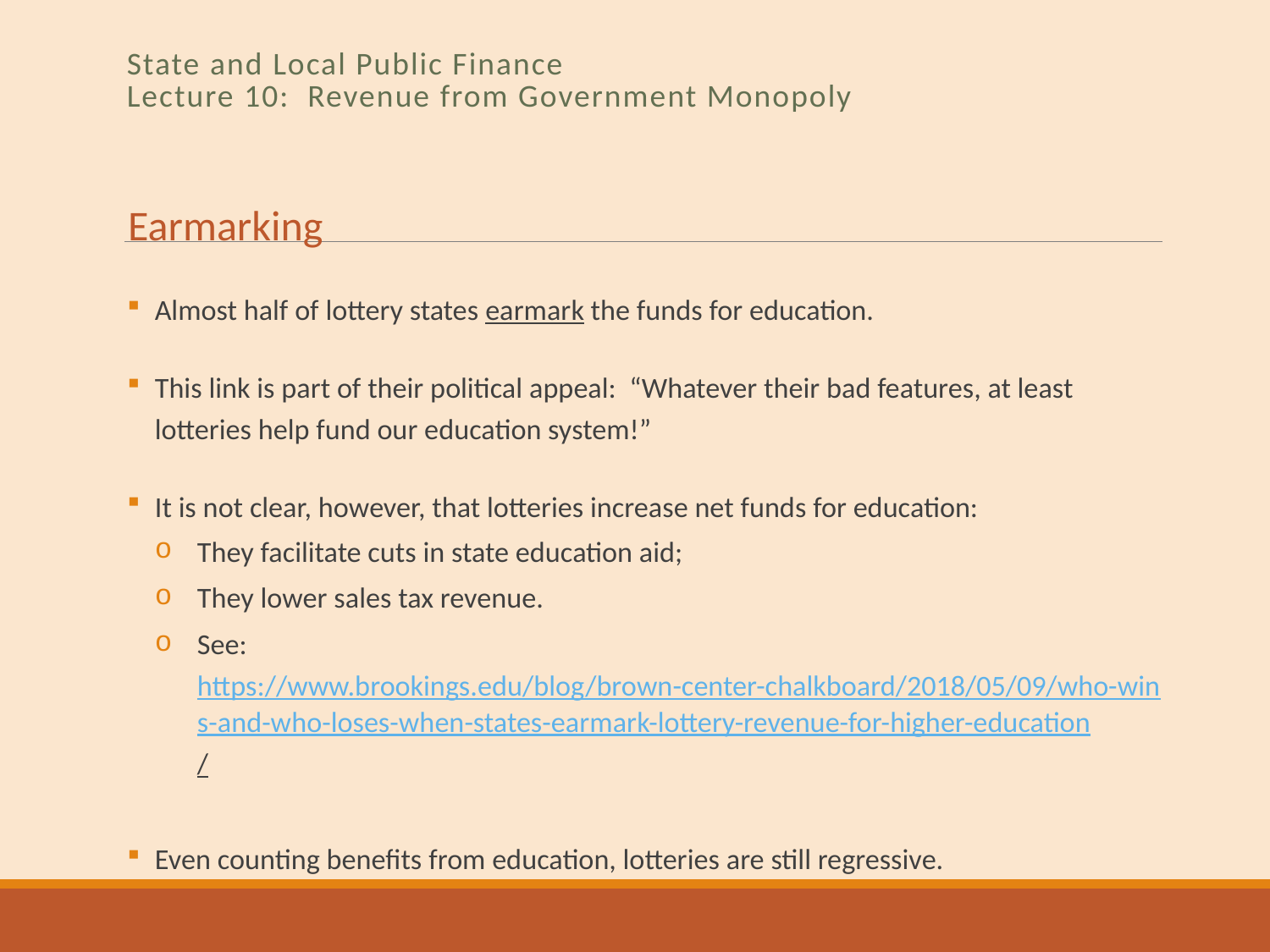

State and Local Public Finance
Lecture 10:  Revenue from Government Monopoly
Earmarking

Almost half of lottery states earmark the funds for education.
This link is part of their political appeal:  “Whatever their bad features, at least lotteries help fund our education system!”
It is not clear, however, that lotteries increase net funds for education:
They facilitate cuts in state education aid;
They lower sales tax revenue.
See: https://www.brookings.edu/blog/brown-center-chalkboard/2018/05/09/who-wins-and-who-loses-when-states-earmark-lottery-revenue-for-higher-education/
Even counting benefits from education, lotteries are still regressive.